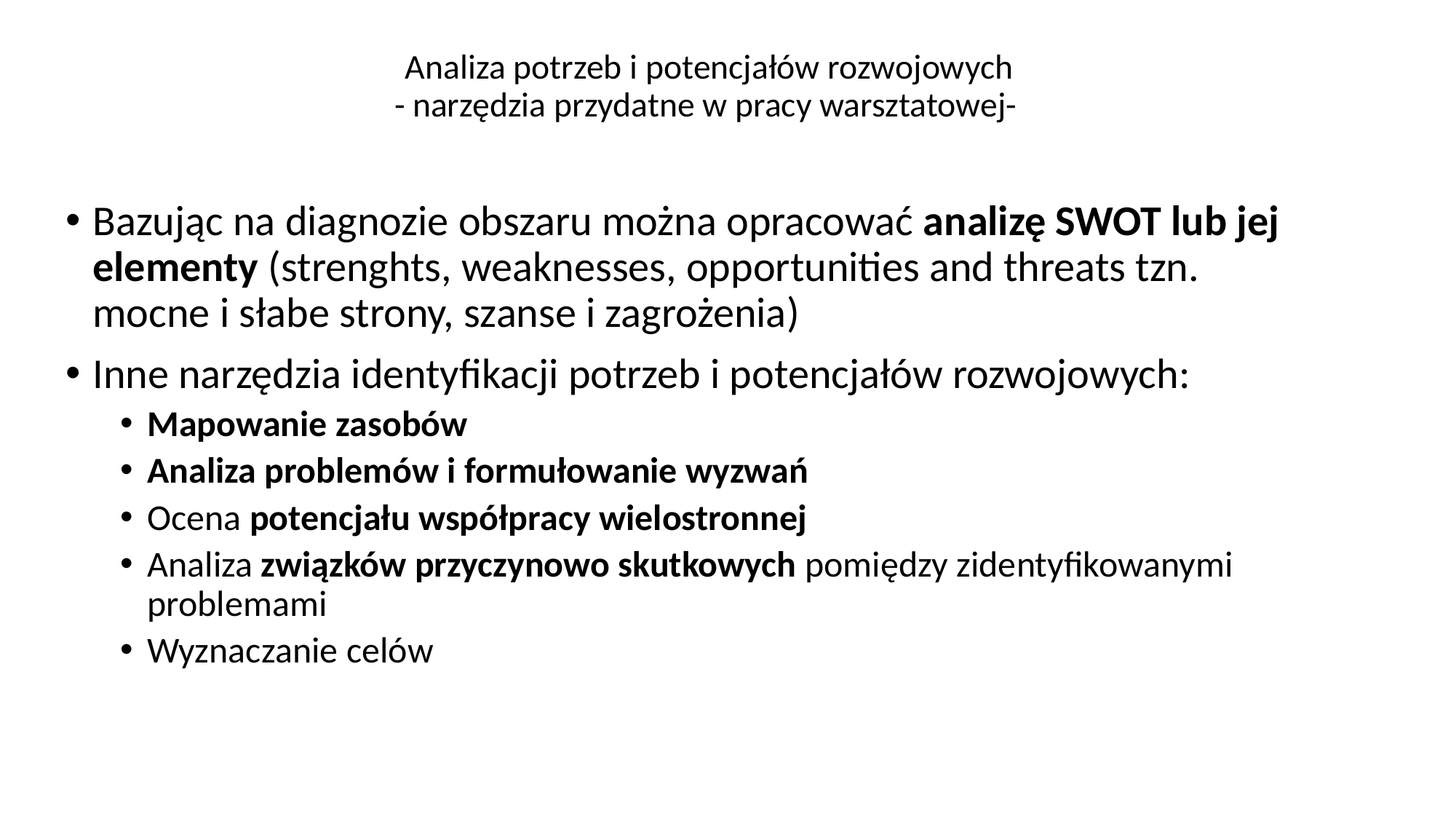

# Analiza potrzeb i potencjałów rozwojowych - narzędzia przydatne w pracy warsztatowej-
Bazując na diagnozie obszaru można opracować analizę SWOT lub jej elementy (strenghts, weaknesses, opportunities and threats tzn. mocne i słabe strony, szanse i zagrożenia)
Inne narzędzia identyfikacji potrzeb i potencjałów rozwojowych:
Mapowanie zasobów
Analiza problemów i formułowanie wyzwań
Ocena potencjału współpracy wielostronnej
Analiza związków przyczynowo skutkowych pomiędzy zidentyfikowanymi  problemami
Wyznaczanie celów